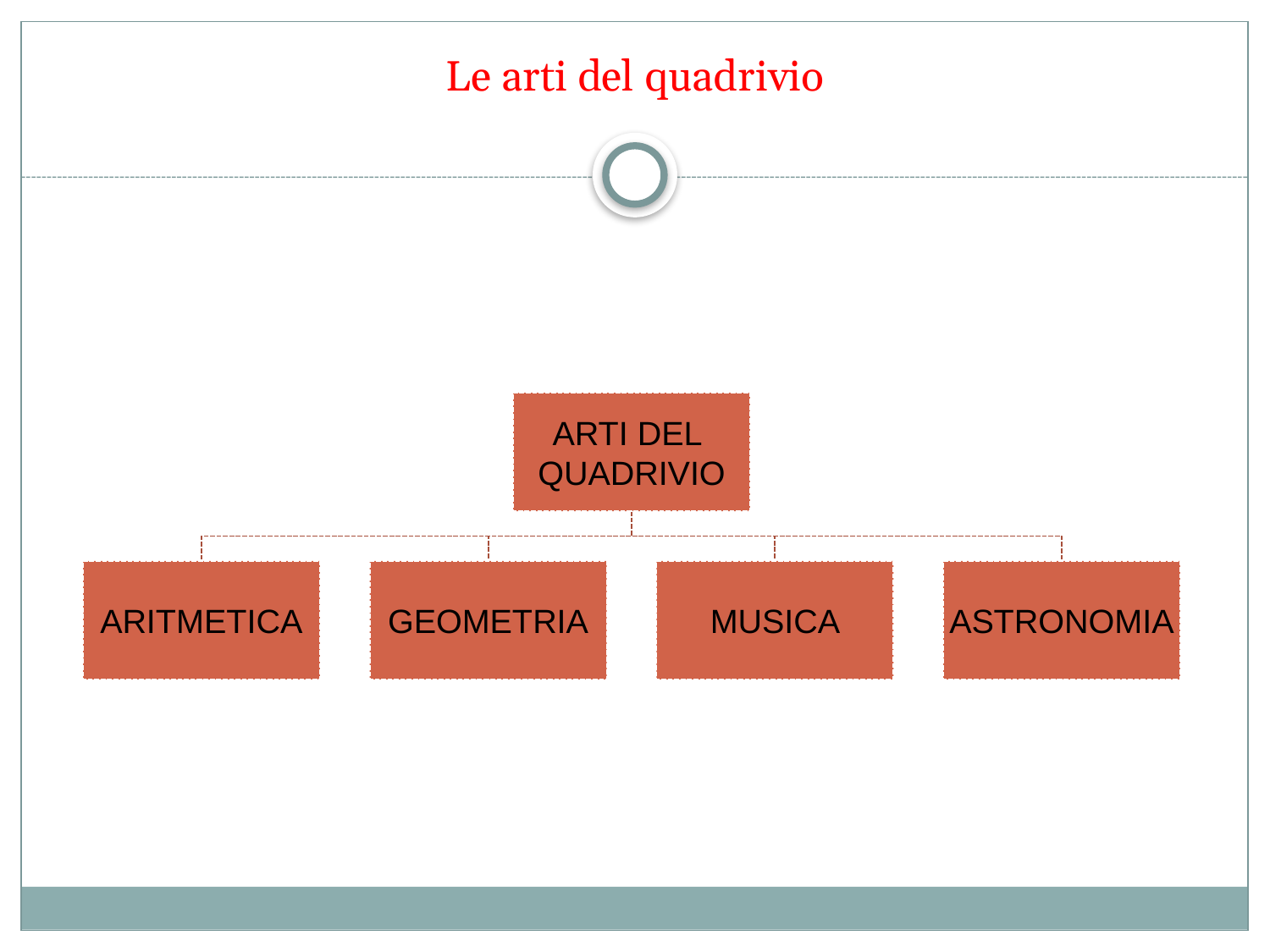

# Le arti del quadrivio
ARTI DEL
QUADRIVIO
ARITMETICA
GEOMETRIA
MUSICA
ASTRONOMIA